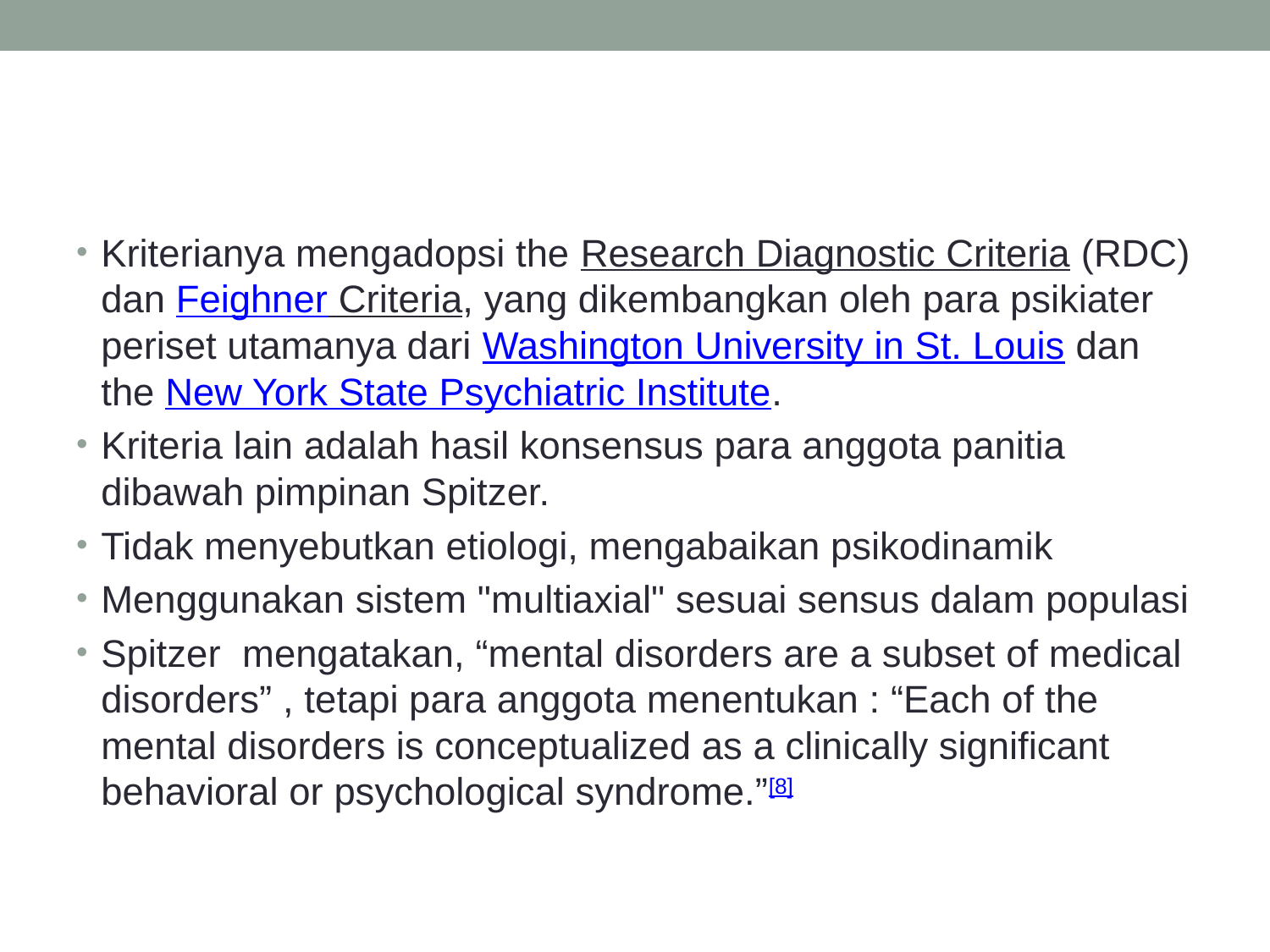

#
Kriterianya mengadopsi the Research Diagnostic Criteria (RDC) dan Feighner Criteria, yang dikembangkan oleh para psikiater periset utamanya dari Washington University in St. Louis dan the New York State Psychiatric Institute.
Kriteria lain adalah hasil konsensus para anggota panitia dibawah pimpinan Spitzer.
Tidak menyebutkan etiologi, mengabaikan psikodinamik
Menggunakan sistem "multiaxial" sesuai sensus dalam populasi
Spitzer  mengatakan, “mental disorders are a subset of medical disorders” , tetapi para anggota menentukan : “Each of the mental disorders is conceptualized as a clinically significant behavioral or psychological syndrome.”[8]